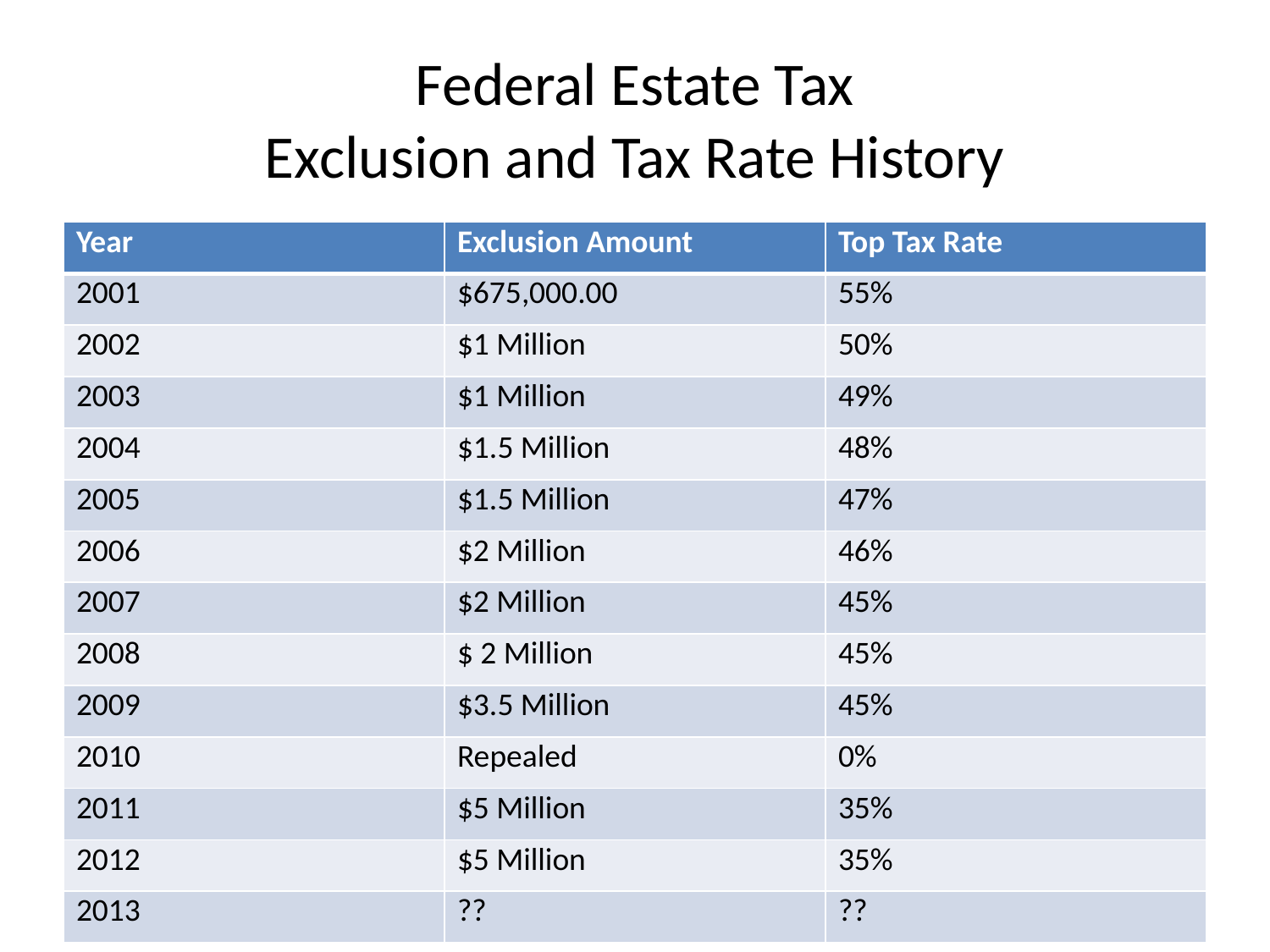

# Federal Estate Tax Exclusion and Tax Rate History
| Year | Exclusion Amount | Top Tax Rate |
| --- | --- | --- |
| 2001 | $675,000.00 | 55% |
| 2002 | $1 Million | 50% |
| 2003 | $1 Million | 49% |
| 2004 | $1.5 Million | 48% |
| 2005 | $1.5 Million | 47% |
| 2006 | $2 Million | 46% |
| 2007 | $2 Million | 45% |
| 2008 | $ 2 Million | 45% |
| 2009 | $3.5 Million | 45% |
| 2010 | Repealed | 0% |
| 2011 | $5 Million | 35% |
| 2012 | $5 Million | 35% |
| 2013 | ?? | ?? |